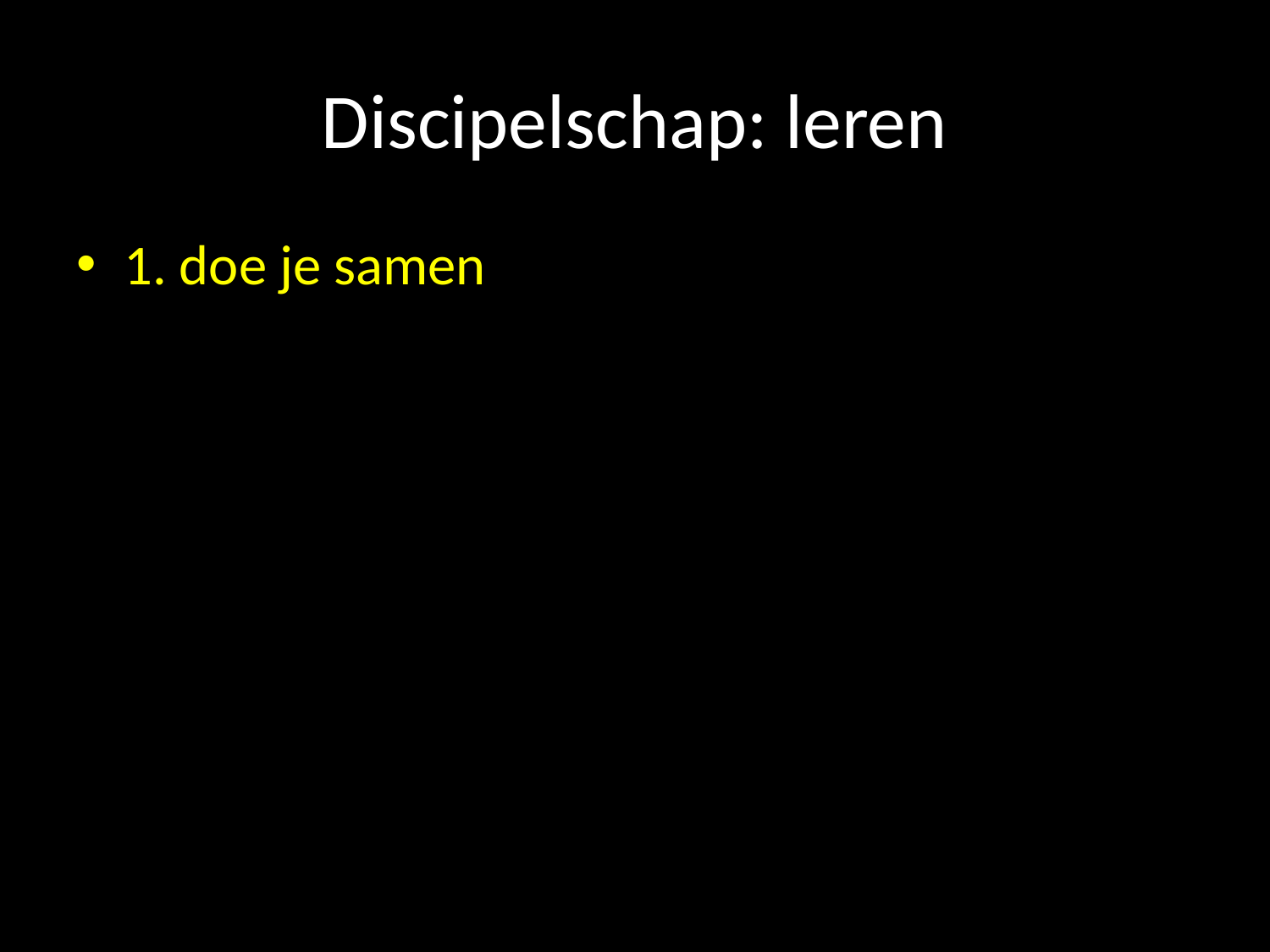

# Discipelschap: leren
1. doe je samen